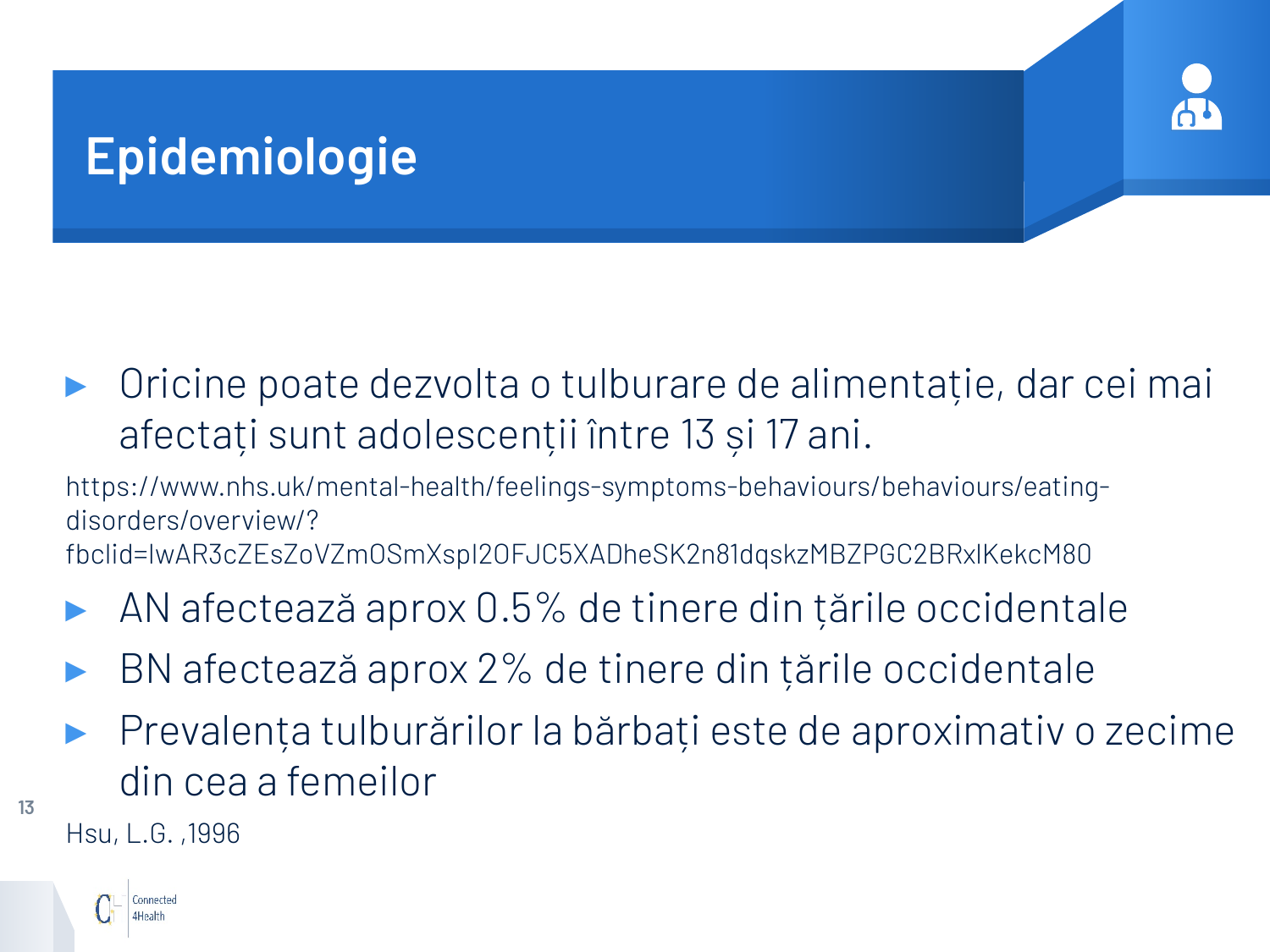

# Epidemiologie
Oricine poate dezvolta o tulburare de alimentație, dar cei mai afectați sunt adolescenții între 13 și 17 ani.
https://www.nhs.uk/mental-health/feelings-symptoms-behaviours/behaviours/eating-disorders/overview/?fbclid=IwAR3cZEsZoVZmOSmXspI2OFJC5XADheSK2n81dqskzMBZPGC2BRxlKekcM80
AN afectează aprox 0.5% de tinere din țările occidentale
BN afectează aprox 2% de tinere din țările occidentale
Prevalența tulburărilor la bărbați este de aproximativ o zecime din cea a femeilor
Hsu, L.G. ,1996

13